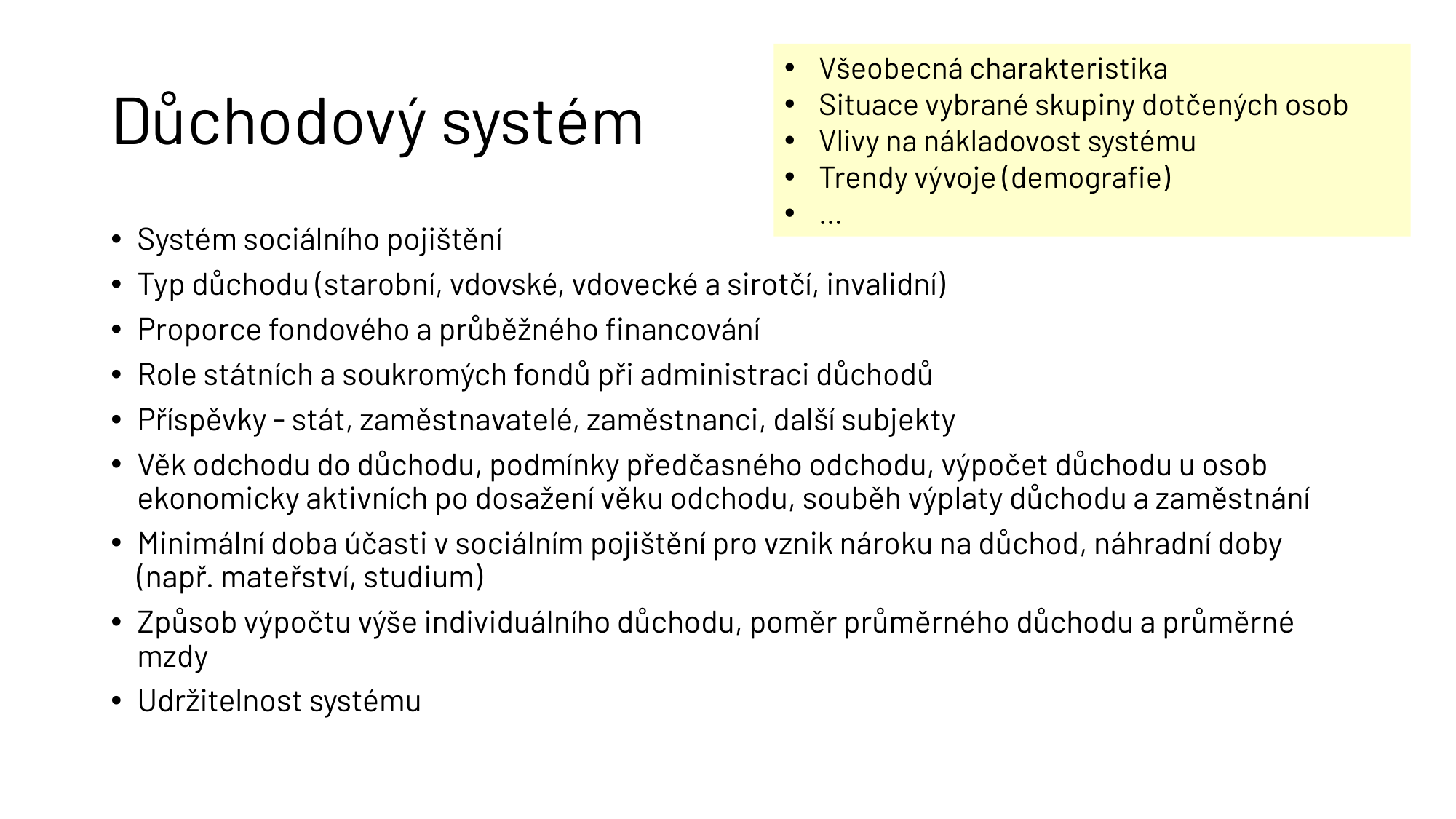

# Důchodový systém
Všeobecná charakteristika
Situace vybrané skupiny dotčených osob
Vlivy na nákladovost systému
Trendy vývoje (demografie)
…
Systém sociálního pojištění
Typ důchodu (starobní, vdovské, vdovecké a sirotčí, invalidní)
Proporce fondového a průběžného financování
Role státních a soukromých fondů při administraci důchodů
Příspěvky - stát, zaměstnavatelé, zaměstnanci, další subjekty
Věk odchodu do důchodu, podmínky předčasného odchodu, výpočet důchodu u osob ekonomicky aktivních po dosažení věku odchodu, souběh výplaty důchodu a zaměstnání
Minimální doba účasti v sociálním pojištění pro vznik nároku na důchod, náhradní doby (např. mateřství, studium)
Způsob výpočtu výše individuálního důchodu, poměr průměrného důchodu a průměrné mzdy
Udržitelnost systému